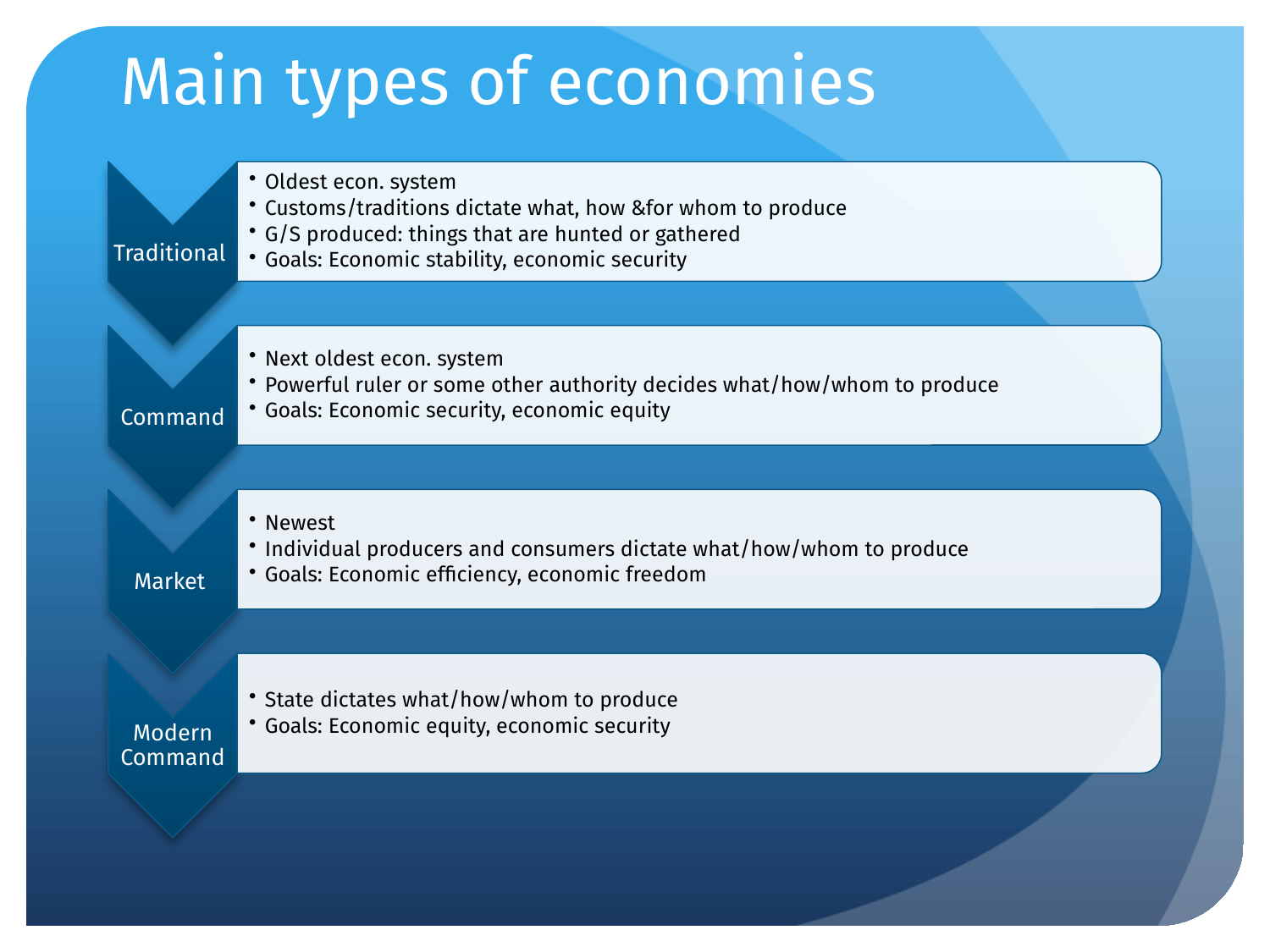

# Main types of economies
Traditional
Oldest econ. system
Customs/traditions dictate what, how &for whom to produce
G/S produced: things that are hunted or gathered
Goals: Economic stability, economic security
Command
Next oldest econ. system
Powerful ruler or some other authority decides what/how/whom to produce
Goals: Economic security, economic equity
Market
Newest
Individual producers and consumers dictate what/how/whom to produce
Goals: Economic efficiency, economic freedom
Modern Command
State dictates what/how/whom to produce
Goals: Economic equity, economic security